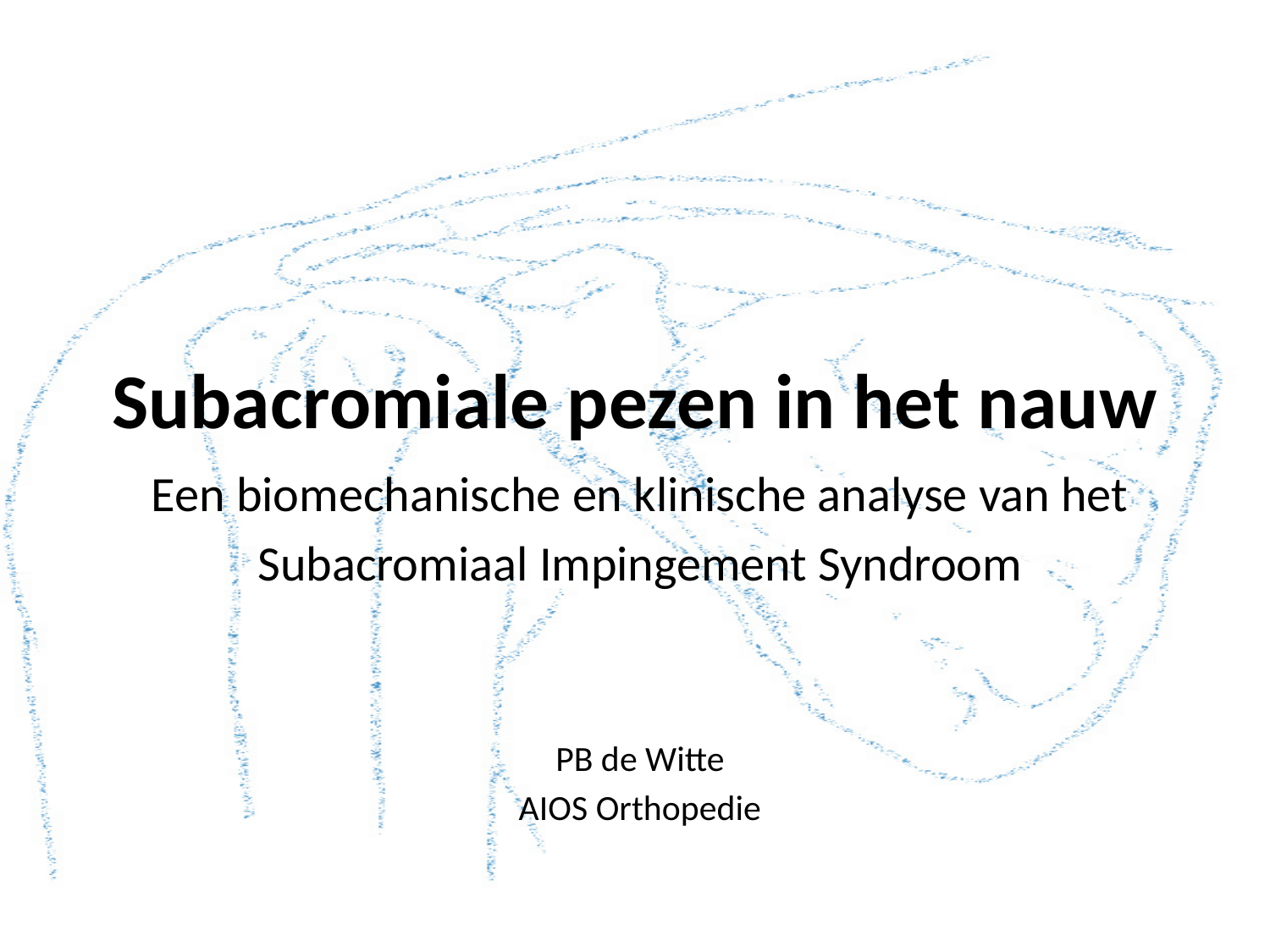

# Subacromiale pezen in het nauw
Een biomechanische en klinische analyse van het
Subacromiaal Impingement Syndroom

PB de Witte
AIOS Orthopedie